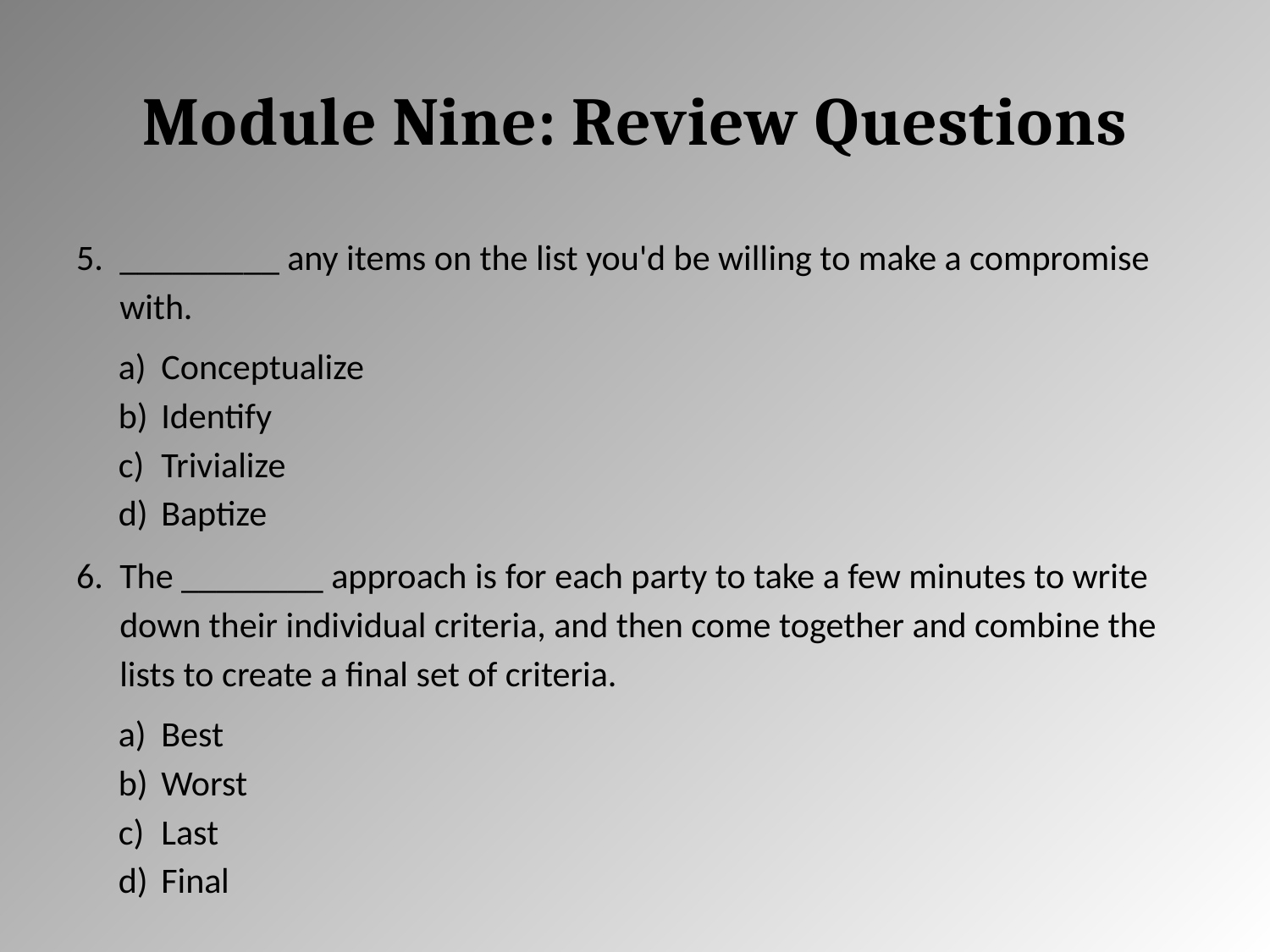

# Module Nine: Review Questions
_________ any items on the list you'd be willing to make a compromise with.
Conceptualize
Identify
Trivialize
Baptize
The ________ approach is for each party to take a few minutes to write down their individual criteria, and then come together and combine the lists to create a final set of criteria.
Best
Worst
Last
Final